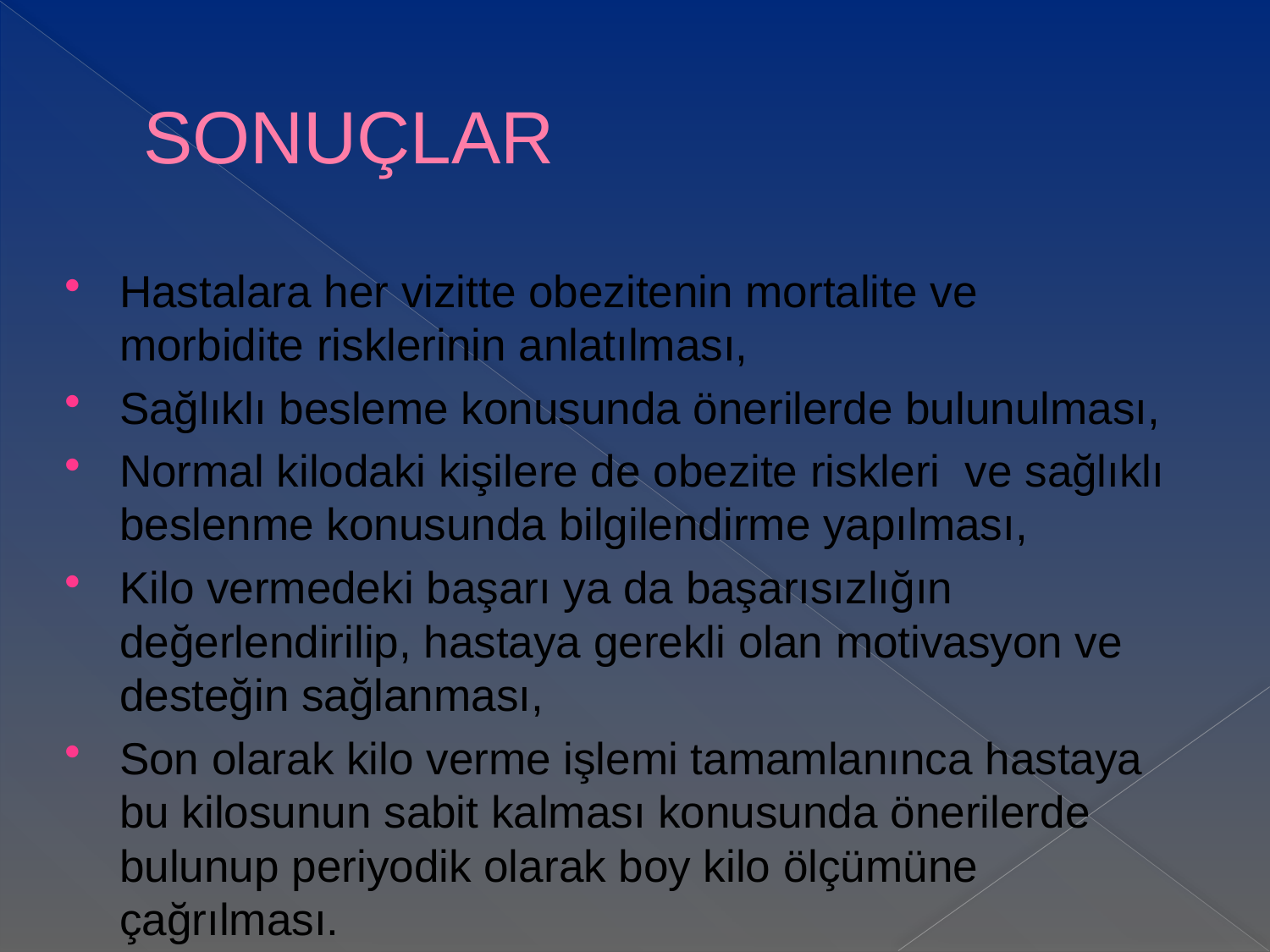

# SONUÇLAR
Hastalara her vizitte obezitenin mortalite ve morbidite risklerinin anlatılması,
Sağlıklı besleme konusunda önerilerde bulunulması,
Normal kilodaki kişilere de obezite riskleri  ve sağlıklı beslenme konusunda bilgilendirme yapılması,
Kilo vermedeki başarı ya da başarısızlığın değerlendirilip, hastaya gerekli olan motivasyon ve desteğin sağlanması,
Son olarak kilo verme işlemi tamamlanınca hastaya bu kilosunun sabit kalması konusunda önerilerde bulunup periyodik olarak boy kilo ölçümüne çağrılması.